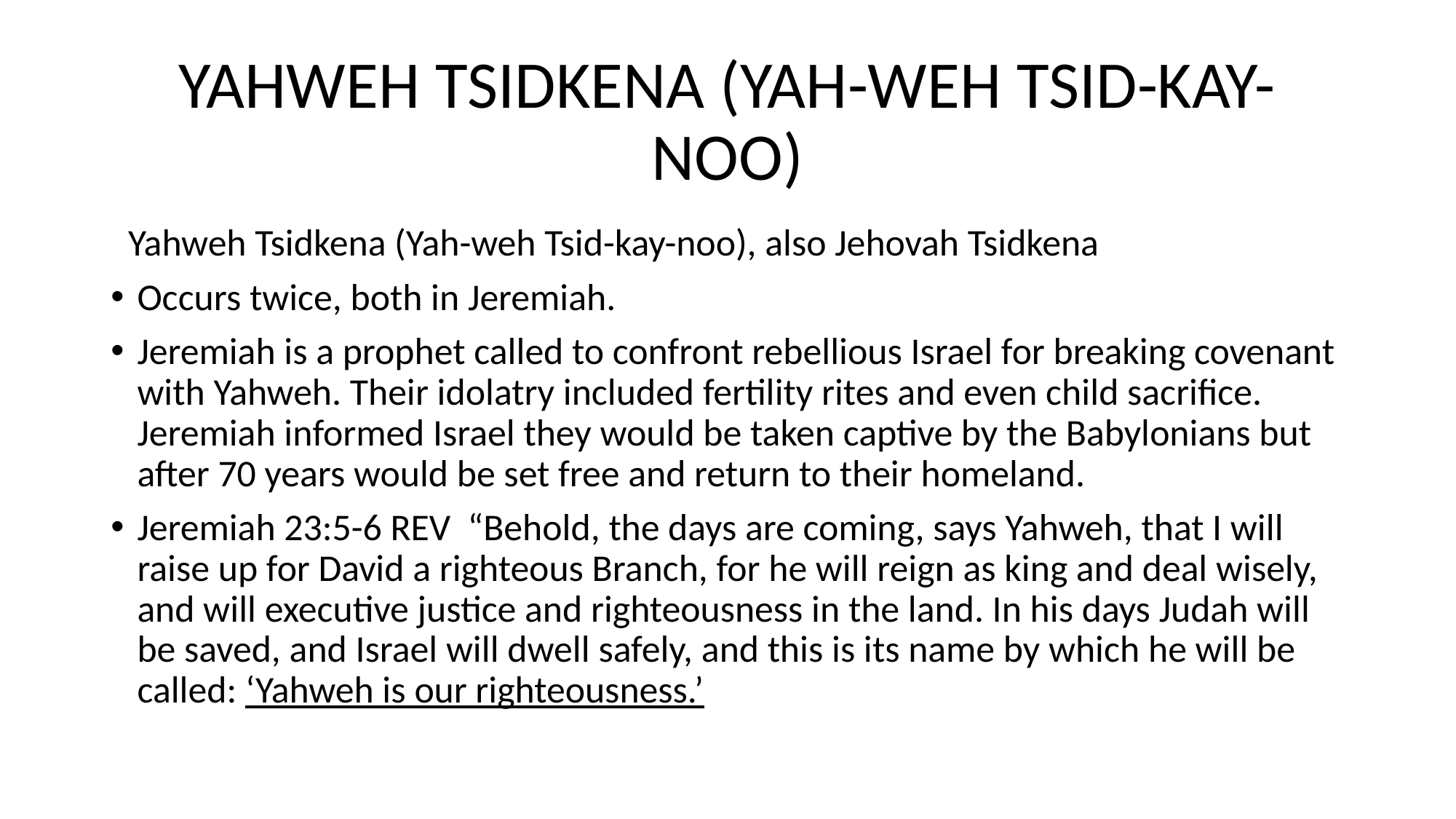

# YAHWEH TSIDKENA (YAH-WEH TSID-KAY-NOO)
  Yahweh Tsidkena (Yah-weh Tsid-kay-noo), also Jehovah Tsidkena
Occurs twice, both in Jeremiah.
Jeremiah is a prophet called to confront rebellious Israel for breaking covenant with Yahweh. Their idolatry included fertility rites and even child sacrifice. Jeremiah informed Israel they would be taken captive by the Babylonians but after 70 years would be set free and return to their homeland.
Jeremiah 23:5-6 REV  “Behold, the days are coming, says Yahweh, that I will raise up for David a righteous Branch, for he will reign as king and deal wisely, and will executive justice and righteousness in the land. In his days Judah will be saved, and Israel will dwell safely, and this is its name by which he will be called: ‘Yahweh is our righteousness.’